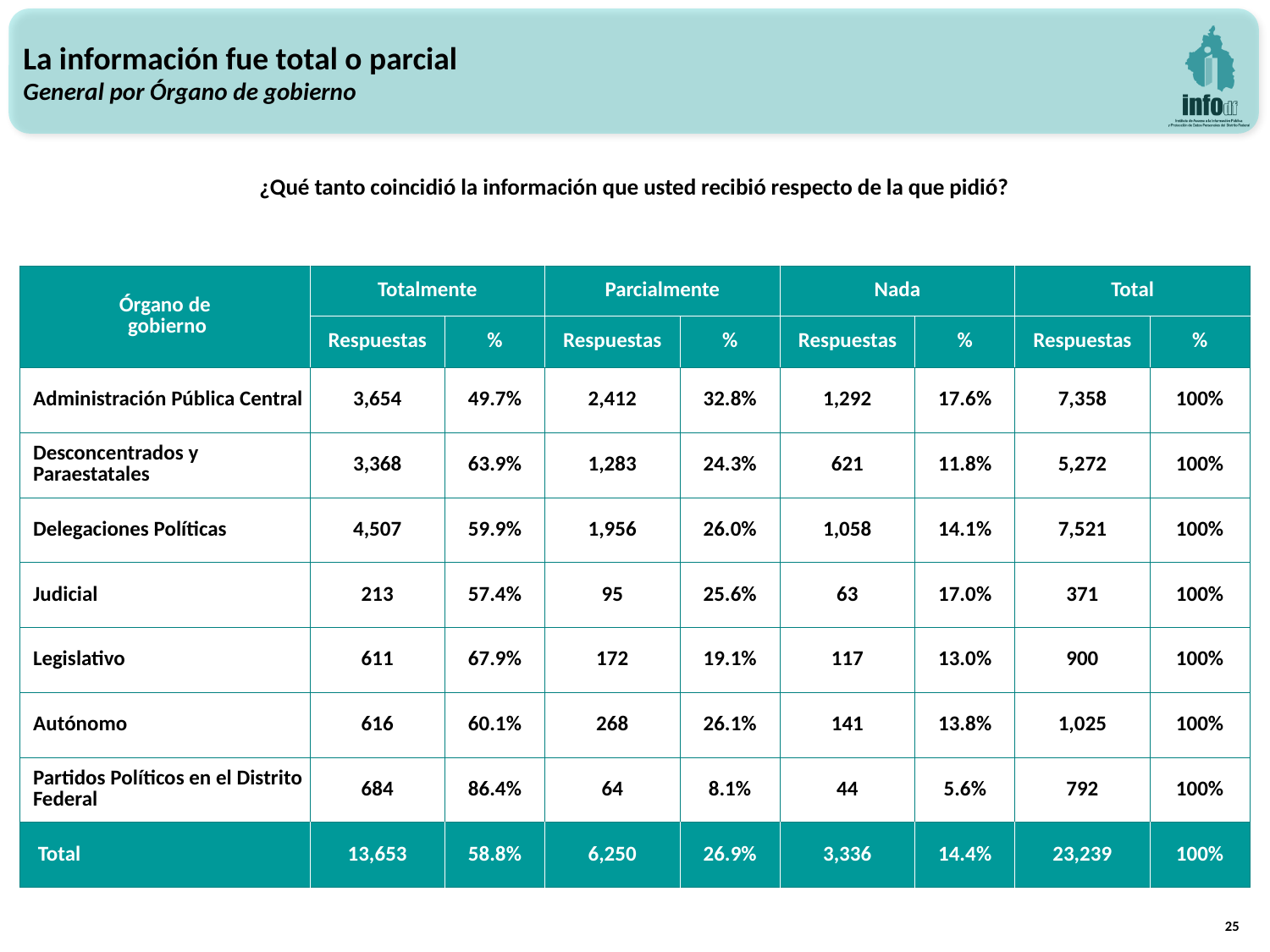

La información fue total o parcial
General por Órgano de gobierno
¿Qué tanto coincidió la información que usted recibió respecto de la que pidió?
| Órgano de gobierno | Totalmente |  | Parcialmente |  | Nada |  | Total |  |
| --- | --- | --- | --- | --- | --- | --- | --- | --- |
|  | Respuestas | % | Respuestas | % | Respuestas | % | Respuestas | % |
| Administración Pública Central | 3,654 | 49.7% | 2,412 | 32.8% | 1,292 | 17.6% | 7,358 | 100% |
| Desconcentrados y Paraestatales | 3,368 | 63.9% | 1,283 | 24.3% | 621 | 11.8% | 5,272 | 100% |
| Delegaciones Políticas | 4,507 | 59.9% | 1,956 | 26.0% | 1,058 | 14.1% | 7,521 | 100% |
| Judicial | 213 | 57.4% | 95 | 25.6% | 63 | 17.0% | 371 | 100% |
| Legislativo | 611 | 67.9% | 172 | 19.1% | 117 | 13.0% | 900 | 100% |
| Autónomo | 616 | 60.1% | 268 | 26.1% | 141 | 13.8% | 1,025 | 100% |
| Partidos Políticos en el Distrito Federal | 684 | 86.4% | 64 | 8.1% | 44 | 5.6% | 792 | 100% |
| Total | 13,653 | 58.8% | 6,250 | 26.9% | 3,336 | 14.4% | 23,239 | 100% |
25